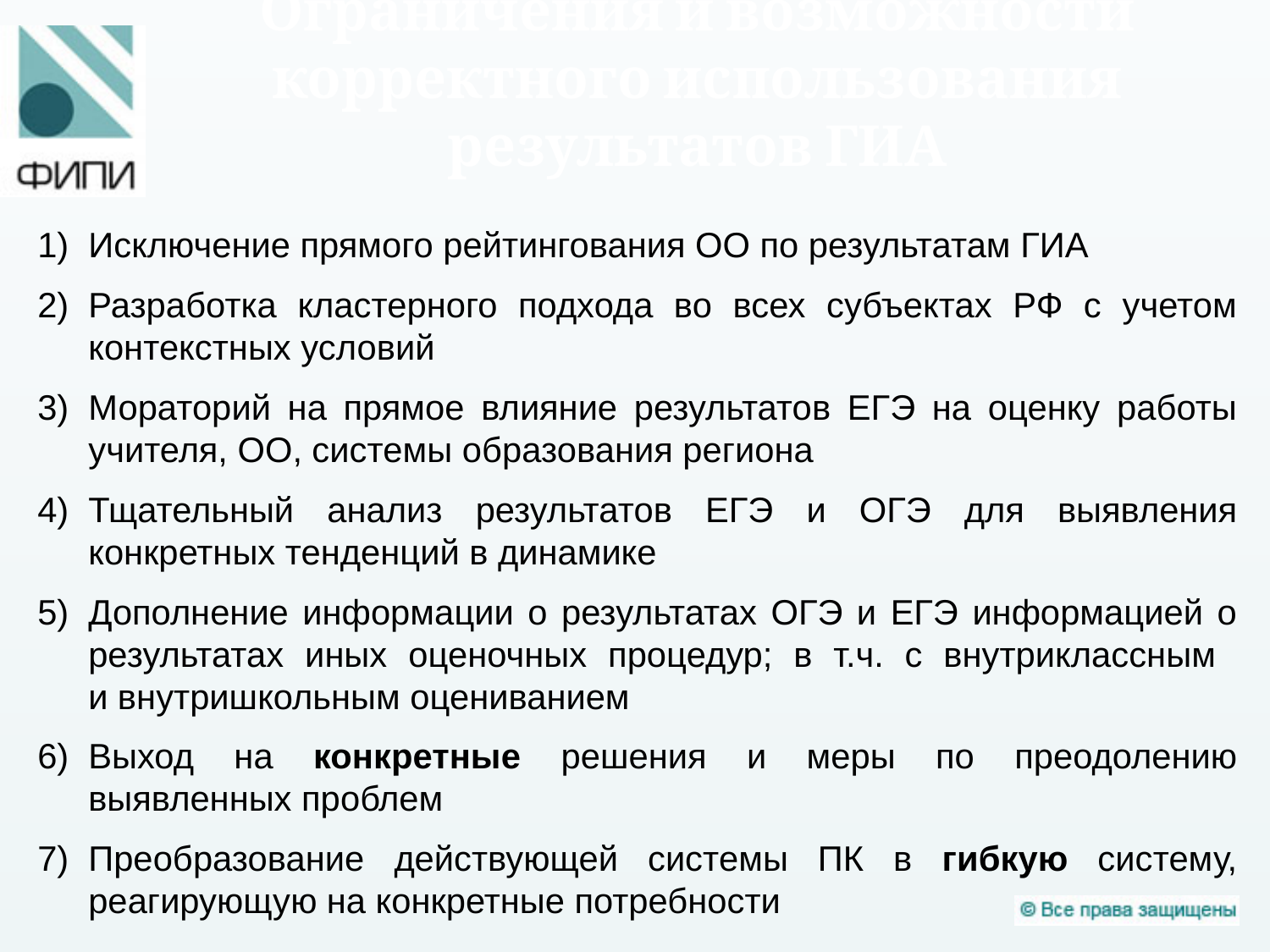

Ограничения и возможности корректного использования результатов ГИА
Исключение прямого рейтингования ОО по результатам ГИА
Разработка кластерного подхода во всех субъектах РФ с учетом контекстных условий
Мораторий на прямое влияние результатов ЕГЭ на оценку работы учителя, ОО, системы образования региона
Тщательный анализ результатов ЕГЭ и ОГЭ для выявления конкретных тенденций в динамике
Дополнение информации о результатах ОГЭ и ЕГЭ информацией о результатах иных оценочных процедур; в т.ч. с внутриклассным
и внутришкольным оцениванием
Выход на конкретные решения и меры по преодолению выявленных проблем
Преобразование действующей системы ПК в гибкую систему, реагирующую на конкретные потребности